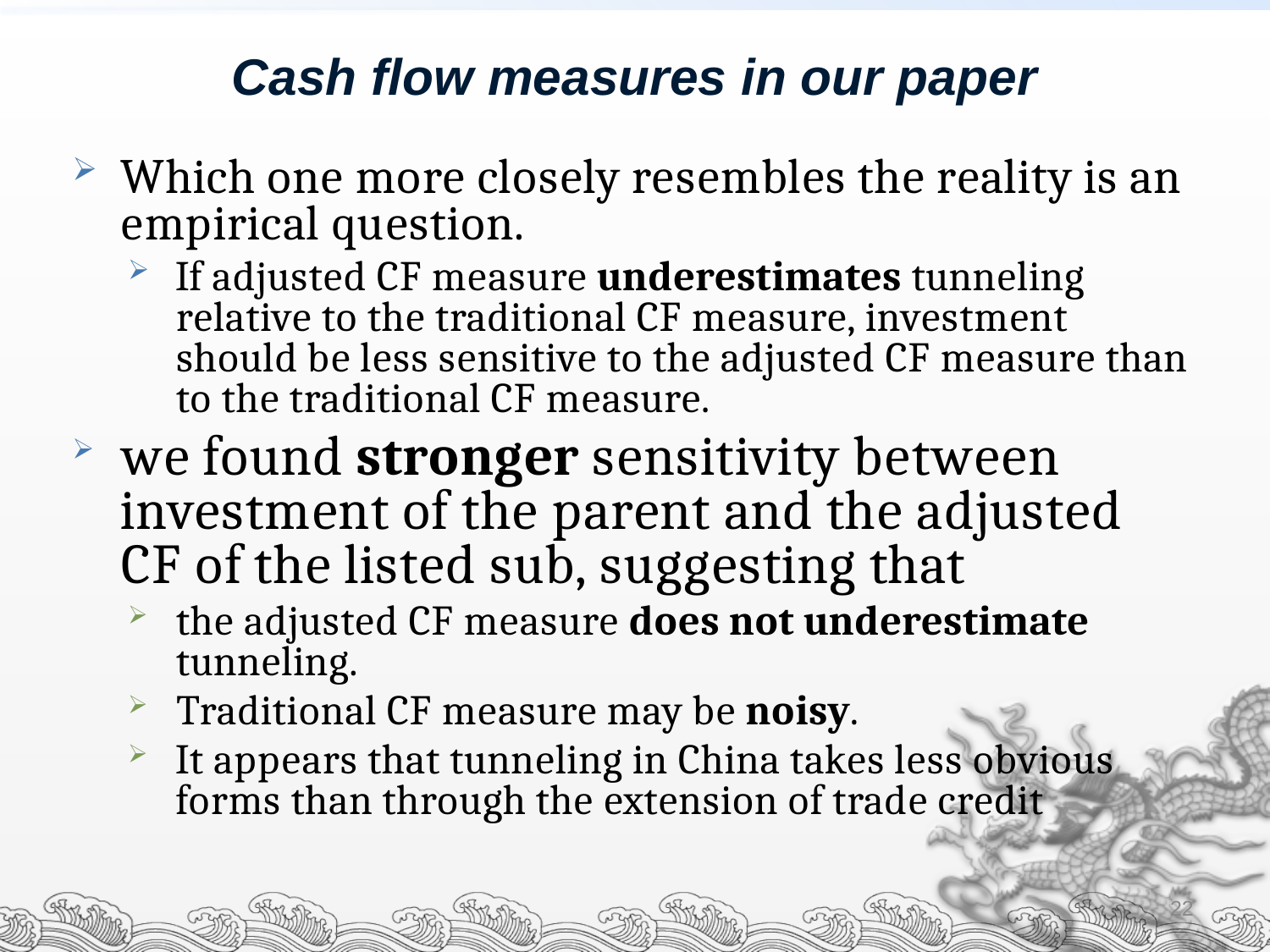

# Cash flow measures in our paper
Which one more closely resembles the reality is an empirical question.
If adjusted CF measure underestimates tunneling relative to the traditional CF measure, investment should be less sensitive to the adjusted CF measure than to the traditional CF measure.
we found stronger sensitivity between investment of the parent and the adjusted CF of the listed sub, suggesting that
the adjusted CF measure does not underestimate tunneling.
Traditional CF measure may be noisy.
It appears that tunneling in China takes less obvious forms than through the extension of trade credit
22